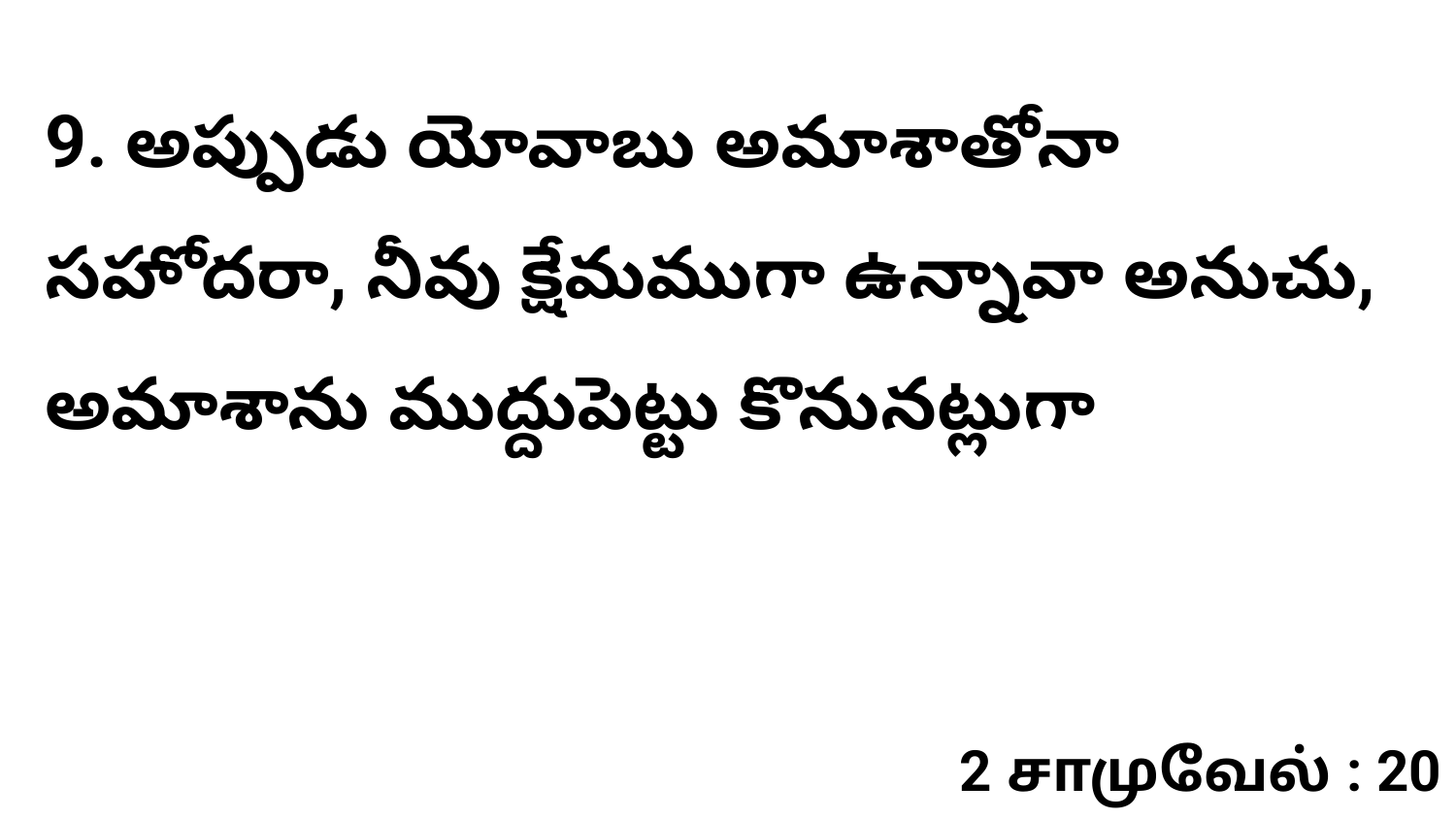

9. అప్పుడు యోవాబు అమాశాతోనా సహోదరా, నీవు క్షేమముగా ఉన్నావా అనుచు, అమాశాను ముద్దుపెట్టు కొనునట్లుగా
2 சாமுவேல் : 20